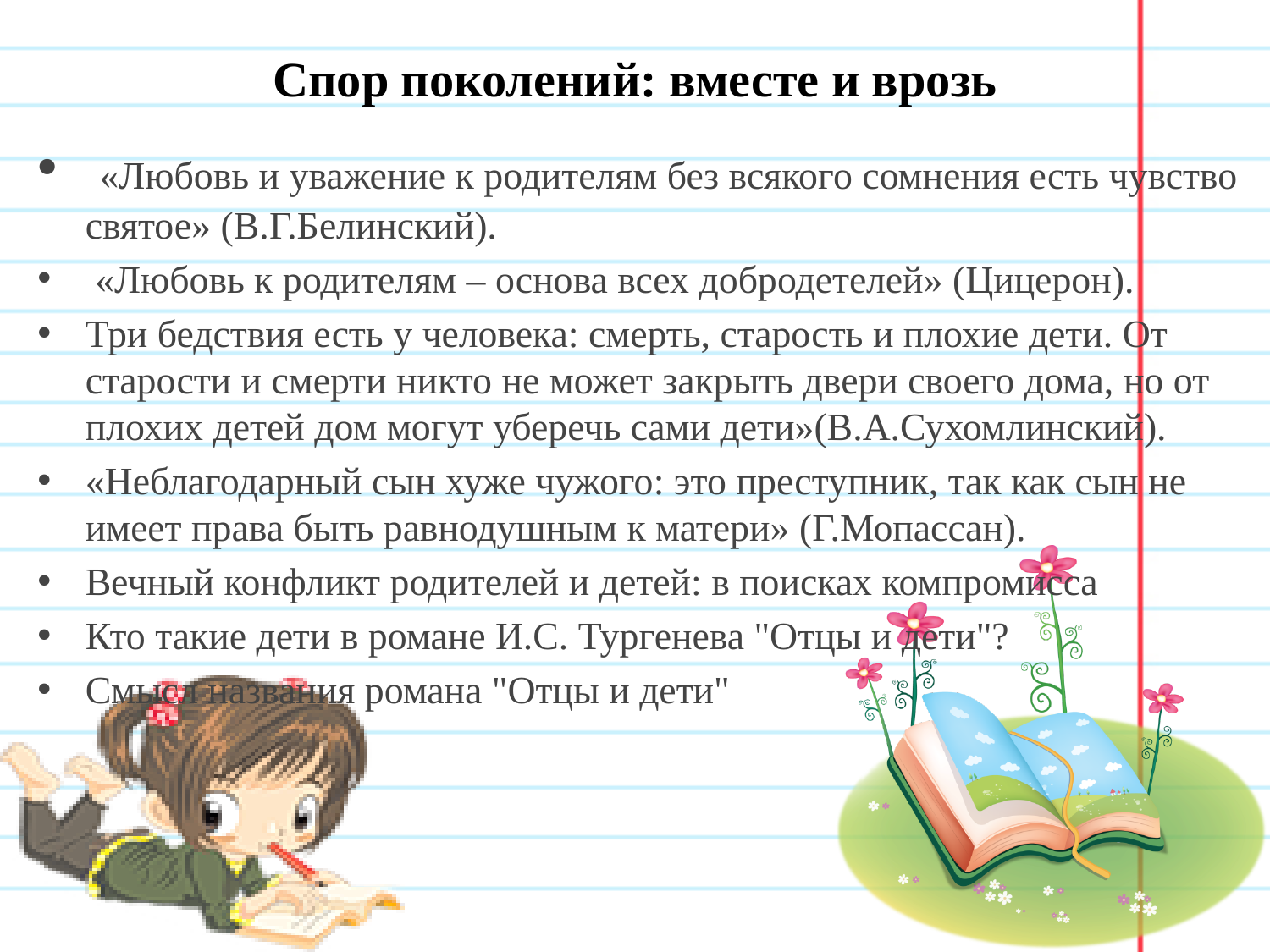

# Спор поколений: вместе и врозь
 «Любовь и уважение к родителям без всякого сомнения есть чувство святое» (В.Г.Белинский).
 «Любовь к родителям – основа всех добродетелей» (Цицерон).
Три бедствия есть у человека: смерть, старость и плохие дети. От старости и смерти никто не может закрыть двери своего дома, но от плохих детей дом могут уберечь сами дети»(В.А.Сухомлинский).
«Неблагодарный сын хуже чужого: это преступник, так как сын не имеет права быть равнодушным к матери» (Г.Мопассан).
Вечный конфликт родителей и детей: в поисках компромисса
Кто такие дети в романе И.С. Тургенева "Отцы и дети"?
Смысл названия романа "Отцы и дети"